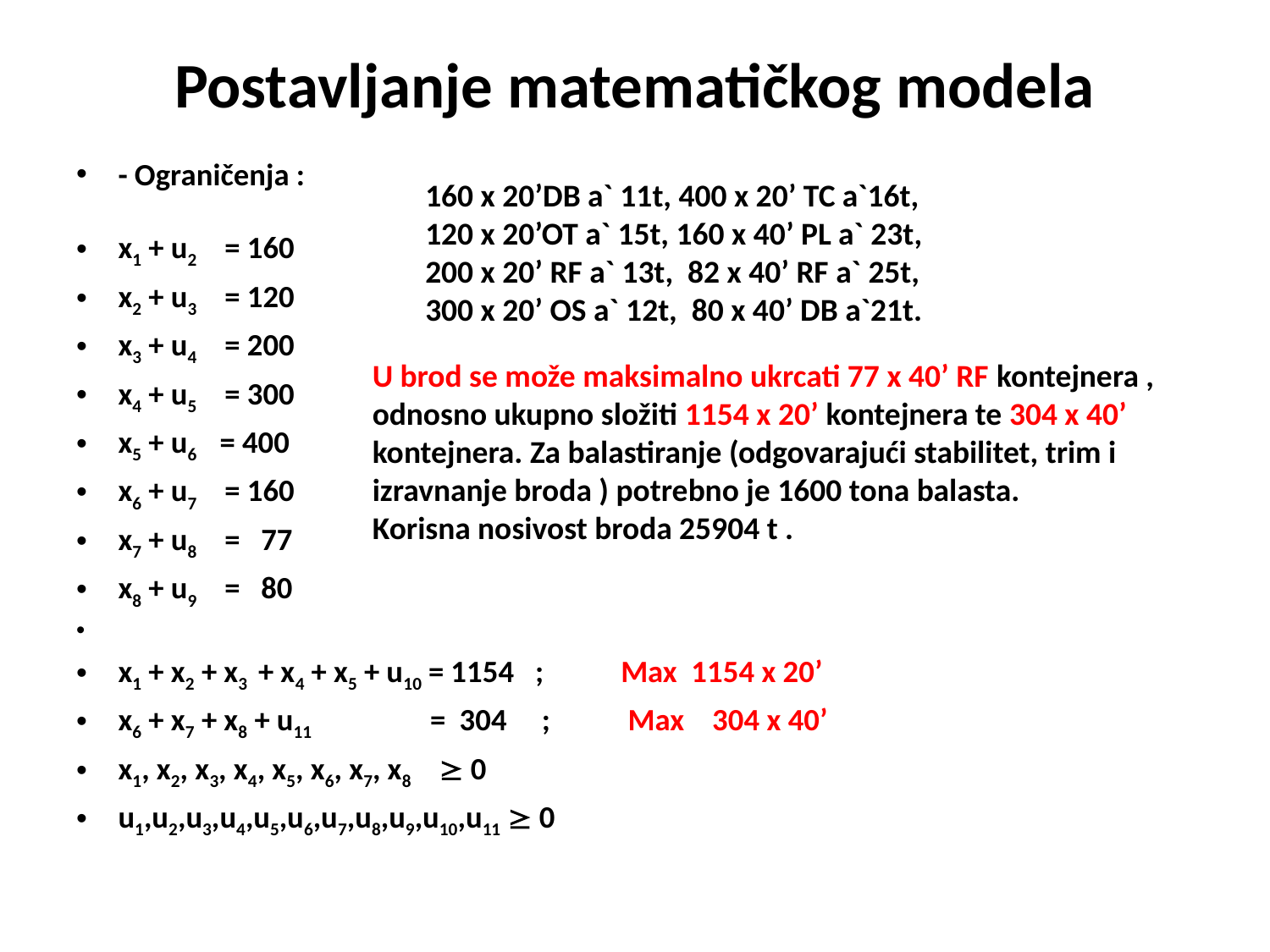

# Postavljanje matematičkog modela
- Ograničenja :
x1 + u2    = 160
x2 + u3    = 120
x3 + u4    = 200
x4 + u5    = 300
x5 + u6     = 400
x6 + u7    = 160
x7 + u8    =   77
x8 + u9    =   80

x1 + x2 + x3  + x4 + x5 + u10 = 1154   ;           Max  1154 x 20’
x6 + x7 + x8 + u11                 =  304     ;           Max    304 x 40’
x1, x2, x3, x4, x5, x6, x7, x8    ≥ 0
u1,u2,u3,u4,u5,u6,u7,u8,u9,u10,u11 ≥ 0
160 x 20’DB a` 11t, 400 x 20’ TC a`16t,
120 x 20’OT a` 15t, 160 x 40’ PL a` 23t,
200 x 20’ RF a` 13t,  82 x 40’ RF a` 25t,
300 x 20’ OS a` 12t,  80 x 40’ DB a`21t.

U brod se može maksimalno ukrcati 77 x 40’ RF kontejnera , odnosno ukupno složiti 1154 x 20’ kontejnera te 304 x 40’ kontejnera. Za balastiranje (odgovarajući stabilitet, trim i izravnanje broda ) potrebno je 1600 tona balasta.
Korisna nosivost broda 25904 t .